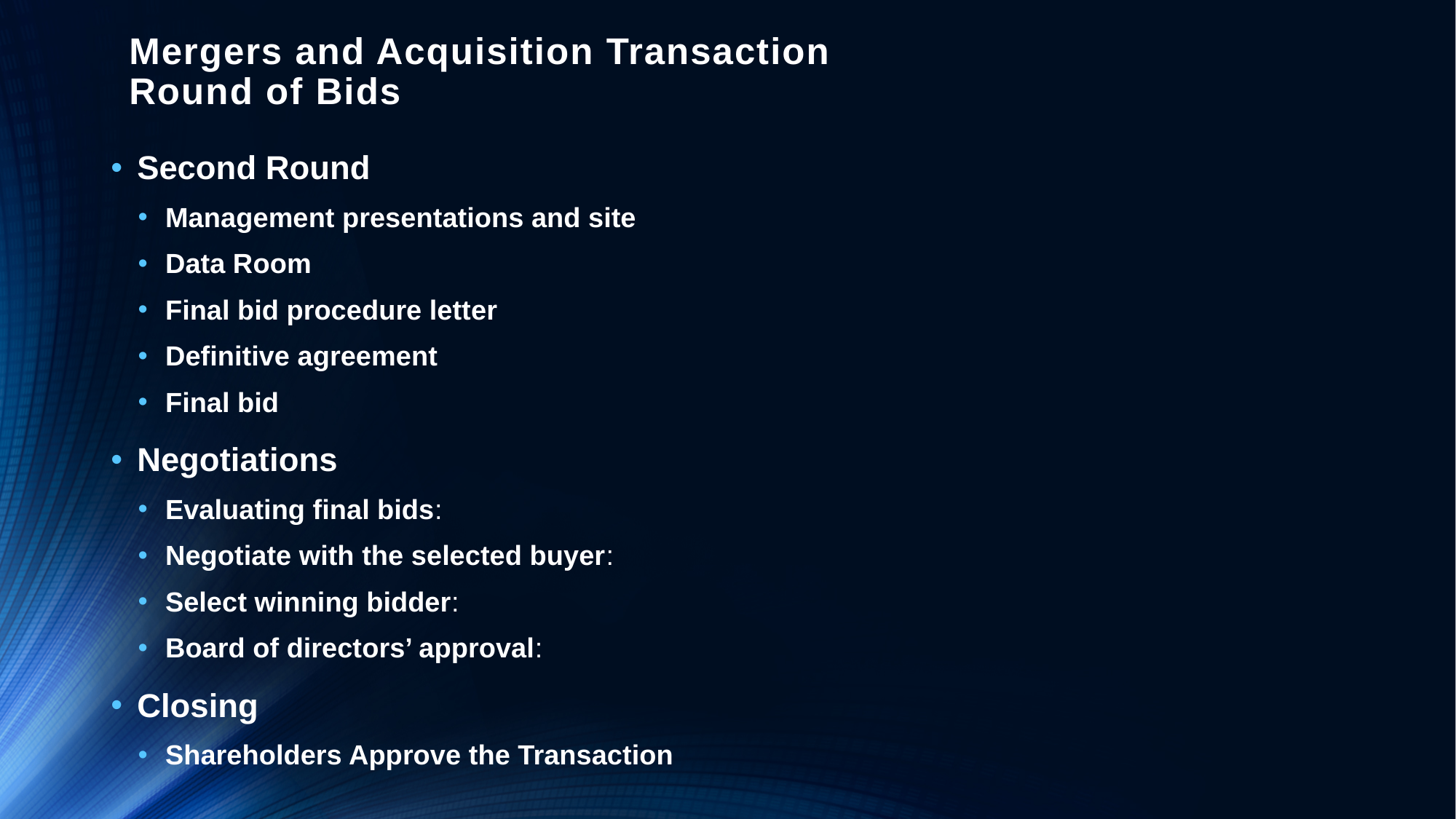

# Mergers and Acquisition Transaction Round of Bids
Second Round
Management presentations and site
Data Room
Final bid procedure letter
Definitive agreement
Final bid
Negotiations
Evaluating final bids:
Negotiate with the selected buyer:
Select winning bidder:
Board of directors’ approval:
Closing
Shareholders Approve the Transaction